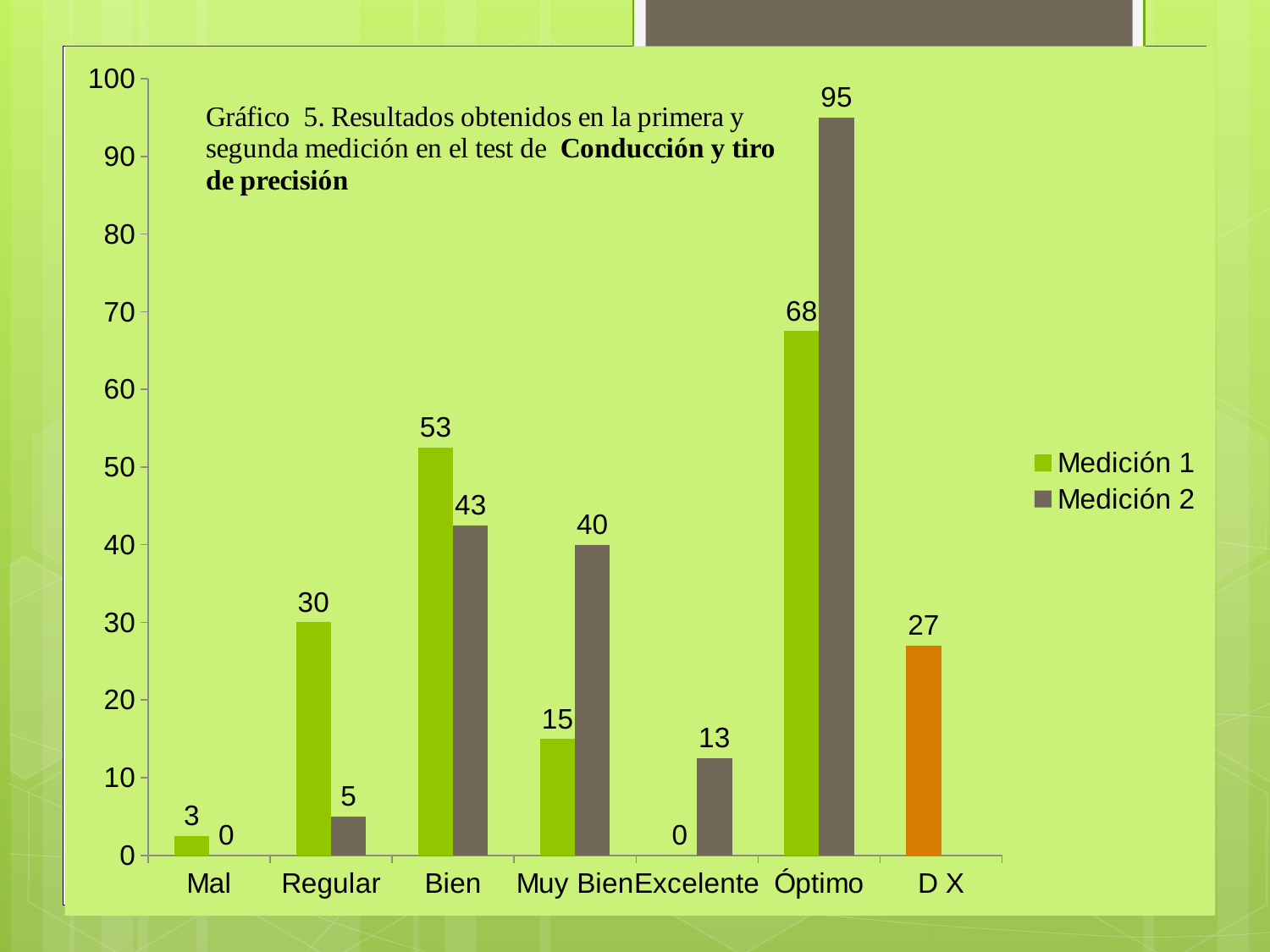

### Chart

| Category | Medición 1 | Medición 2 |
|---|---|---|
| Mal | 2.5 | 0.0 |
| Regular | 30.0 | 5.0 |
| Bien | 52.5 | 42.5 |
| Muy Bien | 15.0 | 40.0 |
| Excelente | 0.0 | 12.5 |
| Óptimo | 67.5 | 95.0 |
| D X | 27.0 | None |